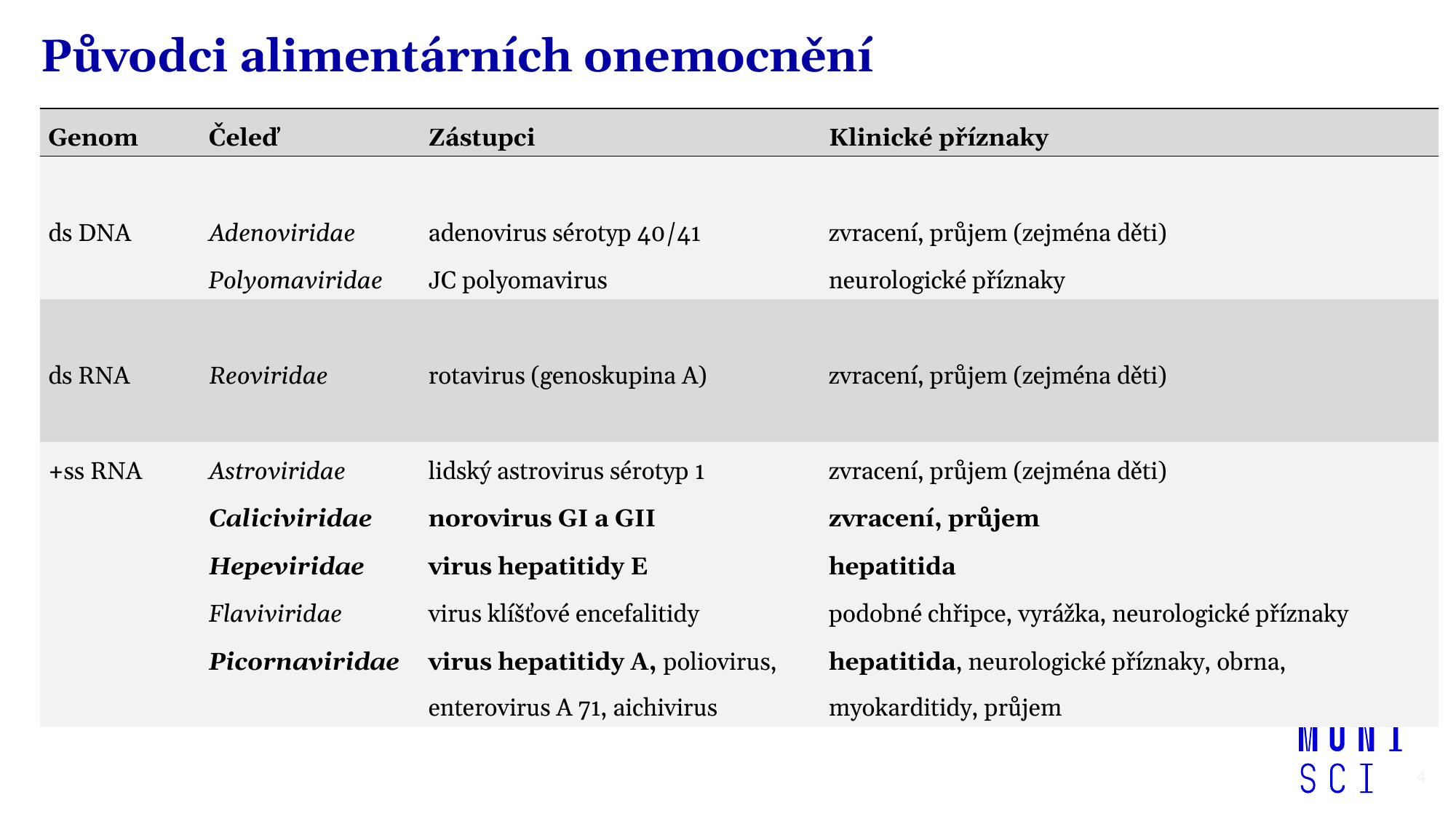

Původci alimentárních onemocnění
| Genom | Čeleď | Zástupci | Klinické příznaky |
| --- | --- | --- | --- |
|  |  |  |  |
| ds DNA | Adenoviridae | adenovirus sérotyp 40/41 | zvracení, průjem (zejména děti) |
|  | Polyomaviridae | JC polyomavirus | neurologické příznaky |
|  |  |  |  |
| ds RNA | Reoviridae | rotavirus (genoskupina A) | zvracení, průjem (zejména děti) |
|  |  |  |  |
| +ss RNA | Astroviridae | lidský astrovirus sérotyp 1 | zvracení, průjem (zejména děti) |
|  | Caliciviridae | norovirus GI a GII | zvracení, průjem |
|  | Hepeviridae | virus hepatitidy E | hepatitida |
|  | Flaviviridae | virus klíšťové encefalitidy | podobné chřipce, vyrážka, neurologické příznaky |
|  | Picornaviridae | virus hepatitidy A, poliovirus, enterovirus A 71, aichivirus | hepatitida, neurologické příznaky, obrna, myokarditidy, průjem |
4